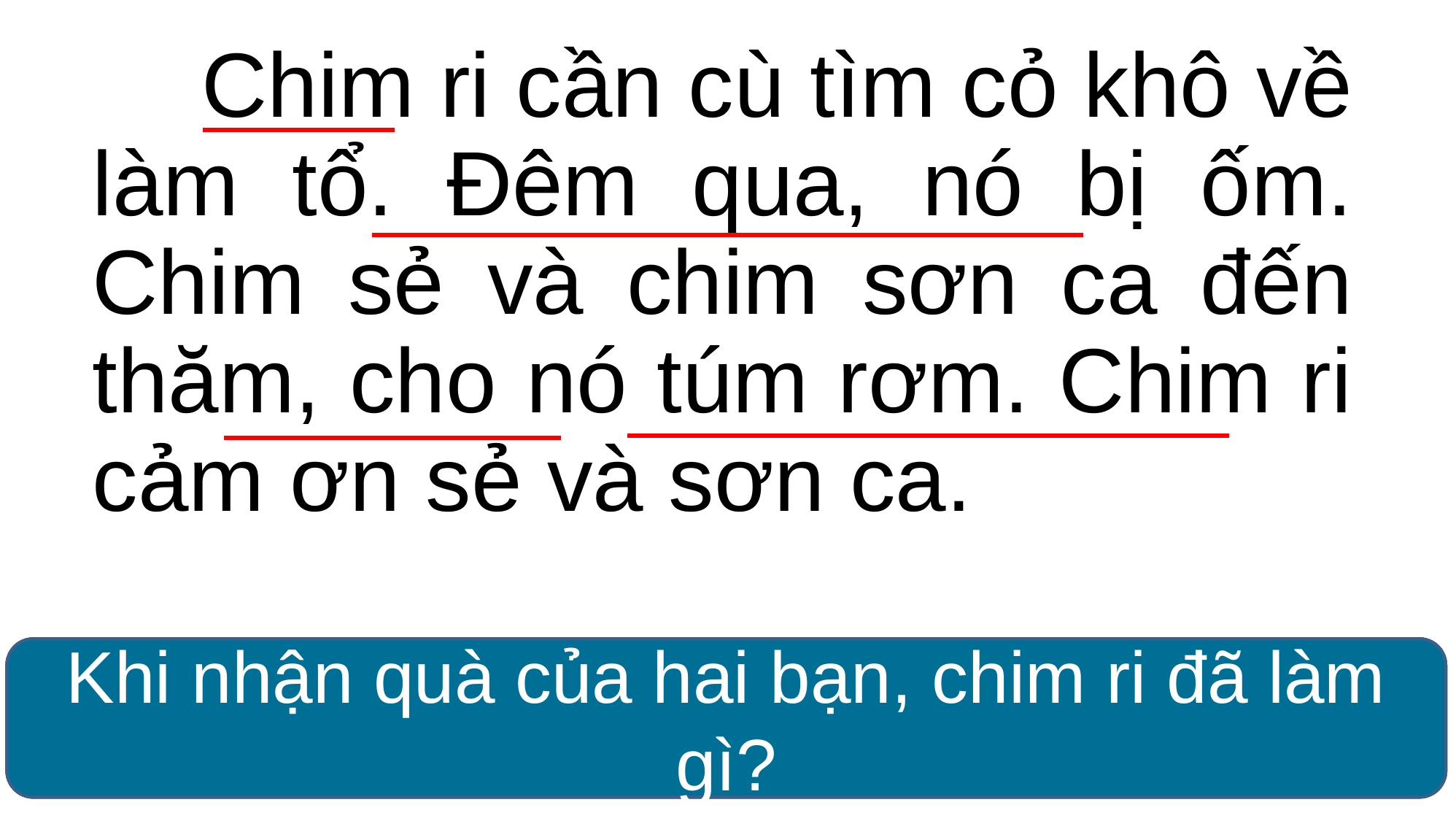

Chim ri cần cù tìm cỏ khô về làm tổ. Đêm qua, nó bị ốm. Chim sẻ và chim sơn ca đến thăm, cho nó túm rơm. Chim ri cảm ơn sẻ và sơn ca.
Loài vật nào xuất hiện trong bài?
Đêm qua, chim ri gặp chuyện gì?
Chim sẻ và sơn ca mang gì đến cho chim ri?
Khi nhận quà của hai bạn, chim ri đã làm gì?